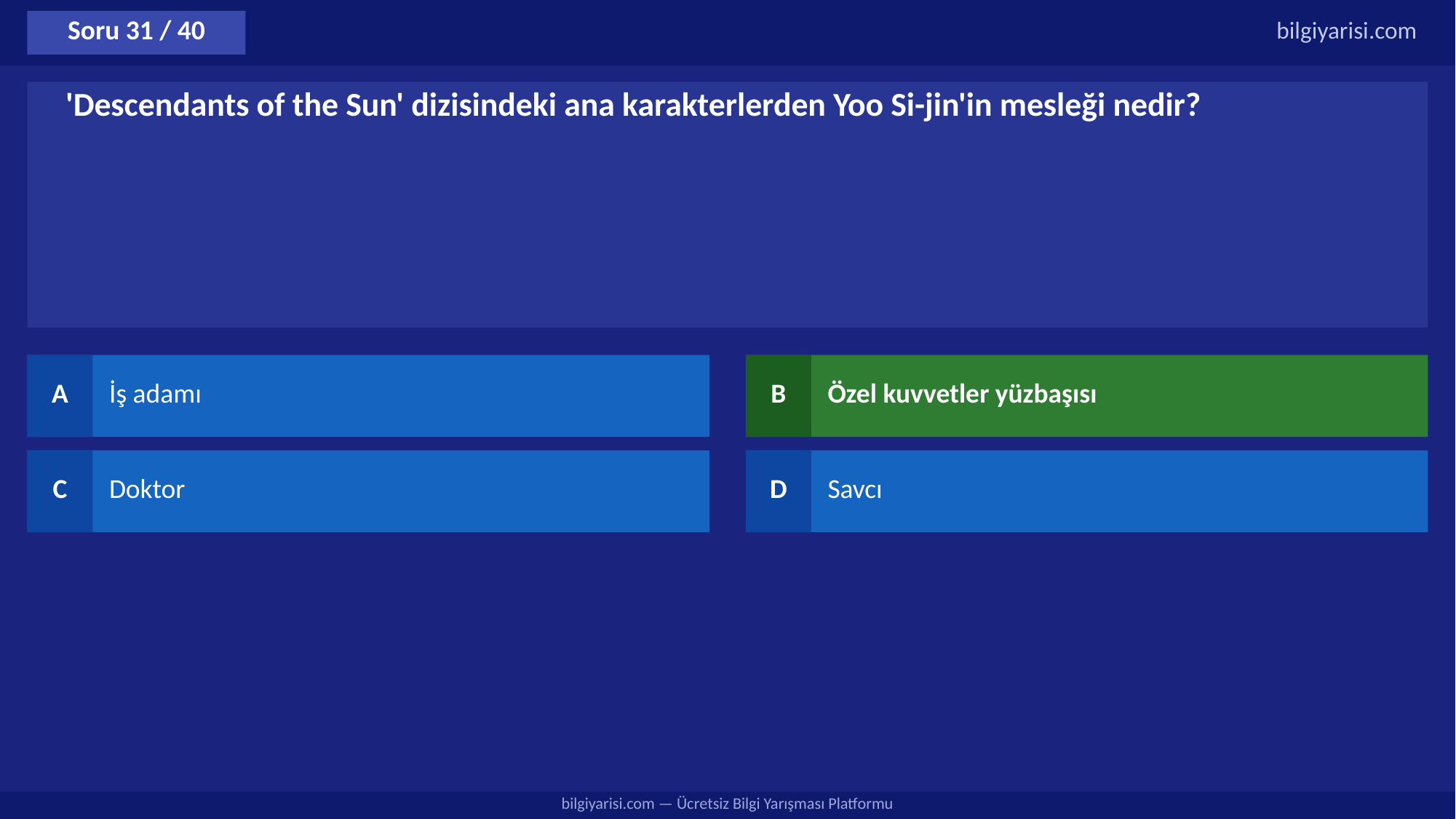

Soru 31 / 40
bilgiyarisi.com

'Descendants of the Sun' dizisindeki ana karakterlerden Yoo Si-jin'in mesleği nedir?

A
İş adamı

B
Özel kuvvetler yüzbaşısı

C
Doktor

D
Savcı
bilgiyarisi.com — Ücretsiz Bilgi Yarışması Platformu